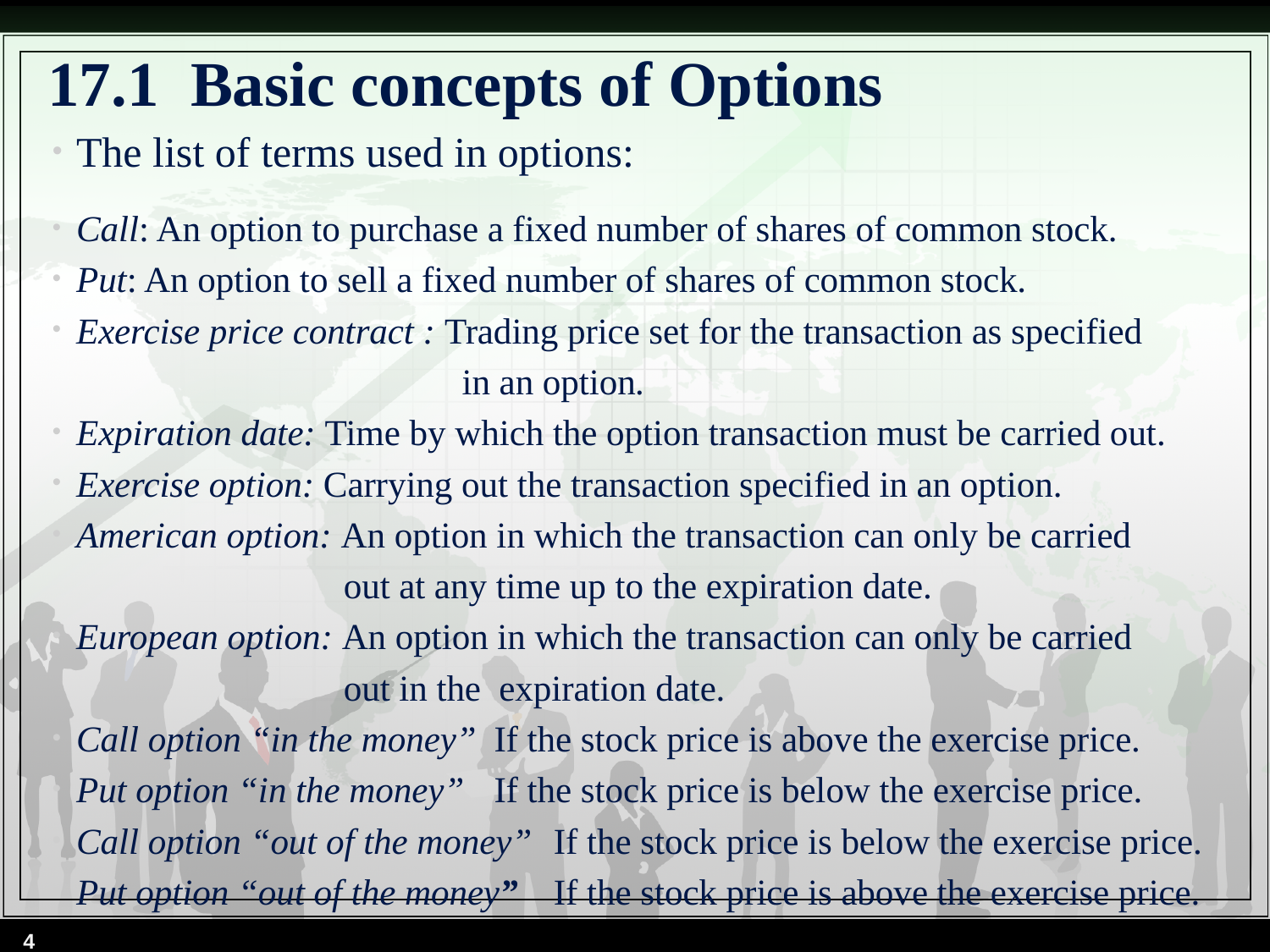

# 17.1  Basic concepts of Options
The list of terms used in options:

Call: An option to purchase a fixed number of shares of common stock.
Put: An option to sell a fixed number of shares of common stock.
Exercise price contract : Trading price set for the transaction as specified
                                             in an option.
Expiration date: Time by which the option transaction must be carried out.
Exercise option: Carrying out the transaction specified in an option.
American option: An option in which the transaction can only be carried
                                out at any time up to the expiration date.
European option: An option in which the transaction can only be carried
                                out in the  expiration date.
Call option “in the money”	If the stock price is above the exercise price.
Put option “in the money”	If the stock price is below the exercise price.
Call option “out of the money”	If the stock price is below the exercise price.
Put option “out of the money”	If the stock price is above the exercise price.
4